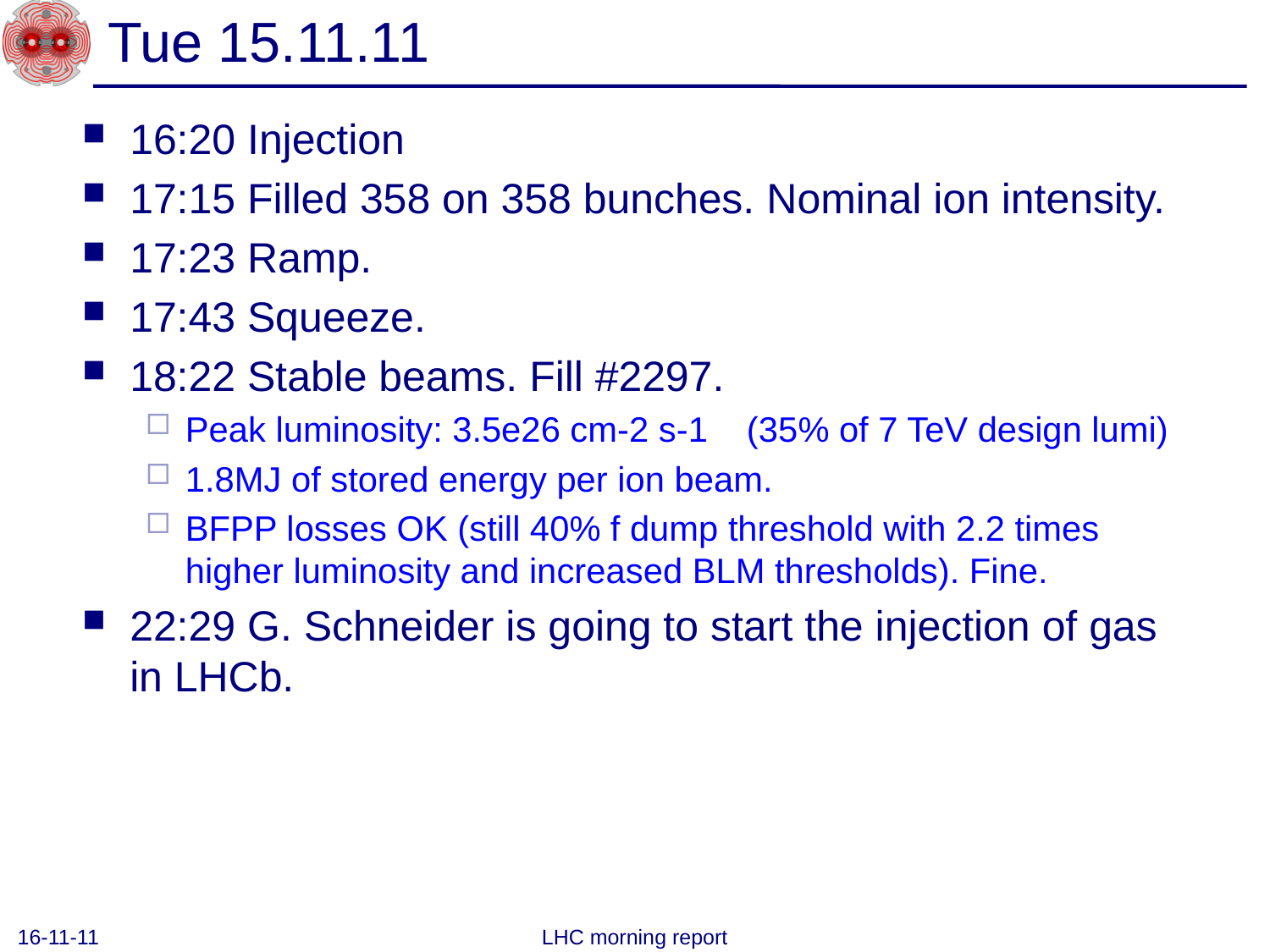

# Tue 15.11.11
16:20 Injection
17:15 Filled 358 on 358 bunches. Nominal ion intensity.
17:23 Ramp.
17:43 Squeeze.
18:22 Stable beams. Fill #2297.
Peak luminosity: 3.5e26 cm-2 s-1    (35% of 7 TeV design lumi)
1.8MJ of stored energy per ion beam.
BFPP losses OK (still 40% f dump threshold with 2.2 times higher luminosity and increased BLM thresholds). Fine.
22:29 G. Schneider is going to start the injection of gas in LHCb.
16-11-11
LHC morning report